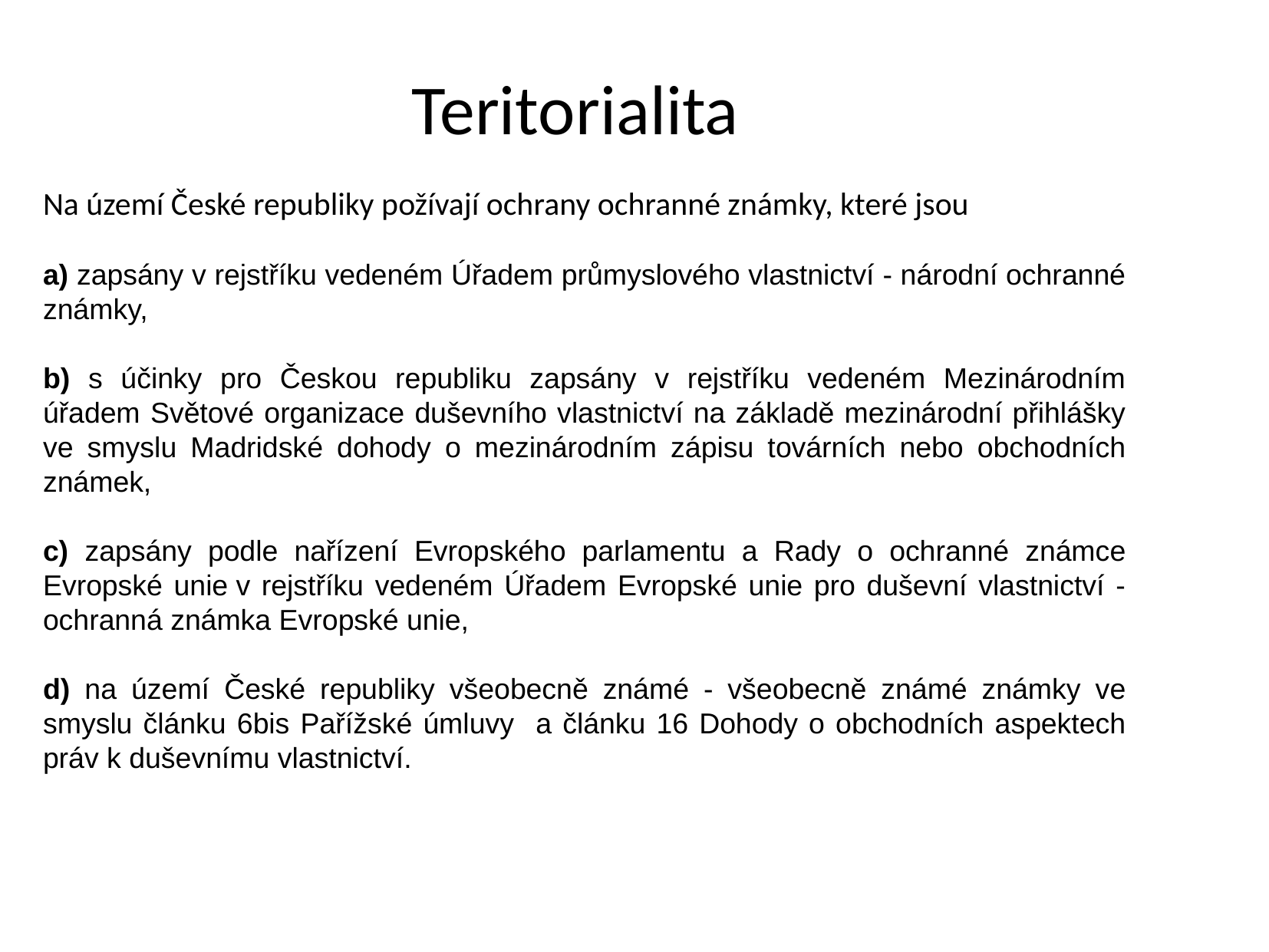

Teritorialita
Na území České republiky požívají ochrany ochranné známky, které jsou

a) zapsány v rejstříku vedeném Úřadem průmyslového vlastnictví - národní ochranné známky,

b) s účinky pro Českou republiku zapsány v rejstříku vedeném Mezinárodním úřadem Světové organizace duševního vlastnictví na základě mezinárodní přihlášky ve smyslu Madridské dohody o mezinárodním zápisu továrních nebo obchodních známek,

c) zapsány podle nařízení Evropského parlamentu a Rady o ochranné známce Evropské unie v rejstříku vedeném Úřadem Evropské unie pro duševní vlastnictví - ochranná známka Evropské unie,

d) na území České republiky všeobecně známé - všeobecně známé známky ve smyslu článku 6bis Pařížské úmluvy  a článku 16 Dohody o obchodních aspektech práv k duševnímu vlastnictví.